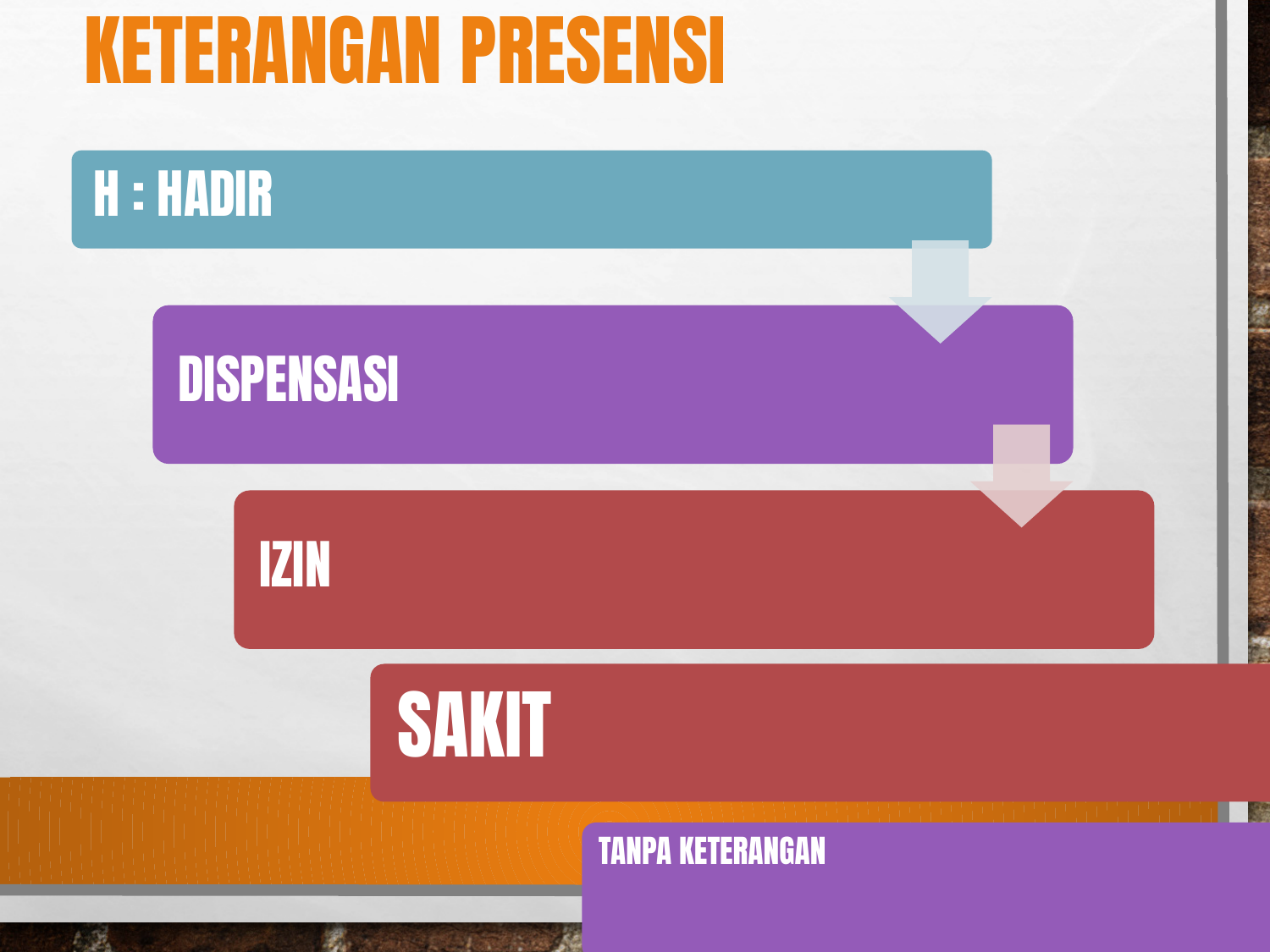

# KETERANGAN PRESENSI
H : HADIR
DISPENSASI
IZIN

SAKIT
TANPA KETERANGAN